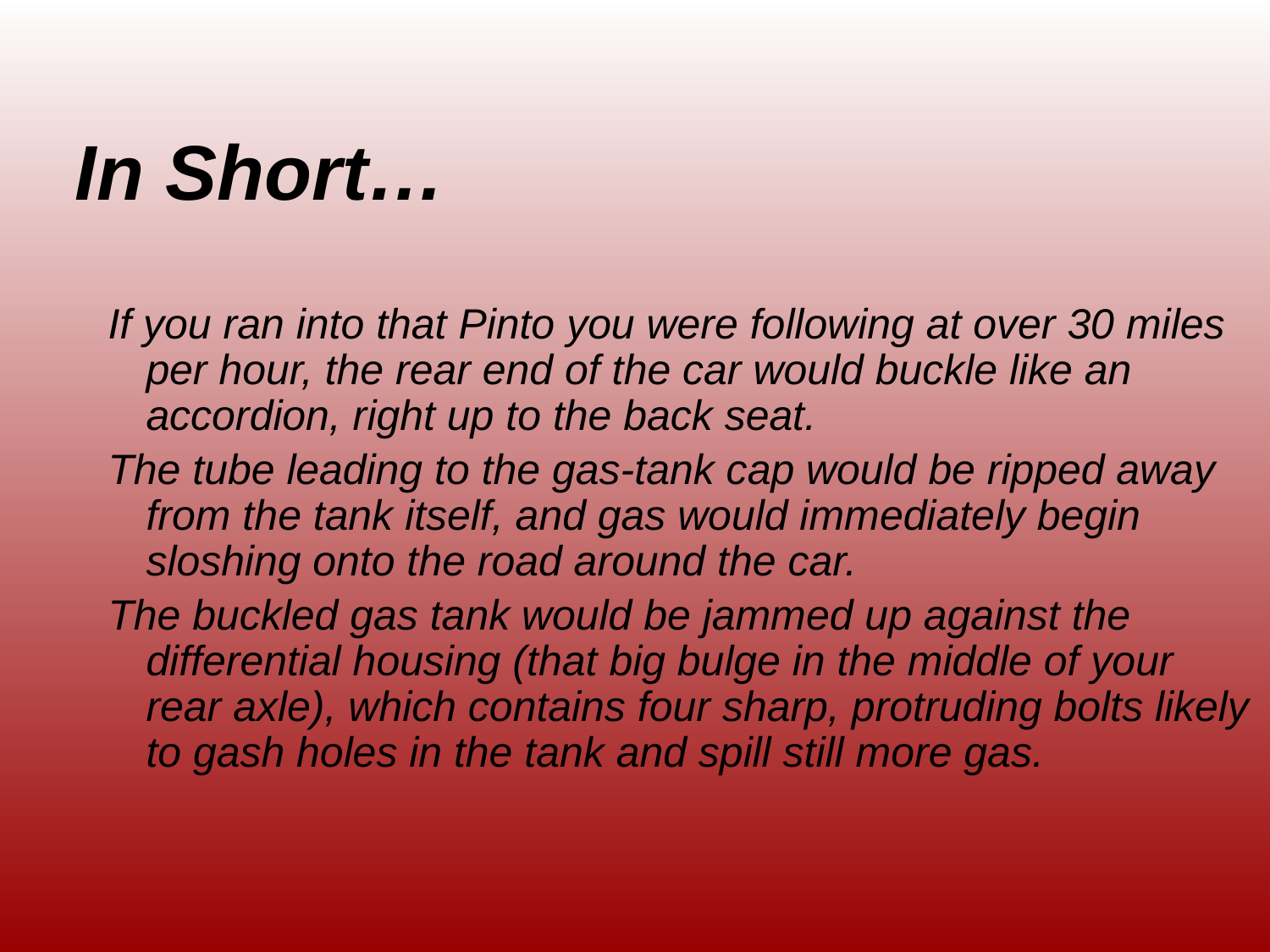

In Short…
If you ran into that Pinto you were following at over 30 miles per hour, the rear end of the car would buckle like an accordion, right up to the back seat.
The tube leading to the gas-tank cap would be ripped away from the tank itself, and gas would immediately begin sloshing onto the road around the car.
The buckled gas tank would be jammed up against the differential housing (that big bulge in the middle of your rear axle), which contains four sharp, protruding bolts likely to gash holes in the tank and spill still more gas.